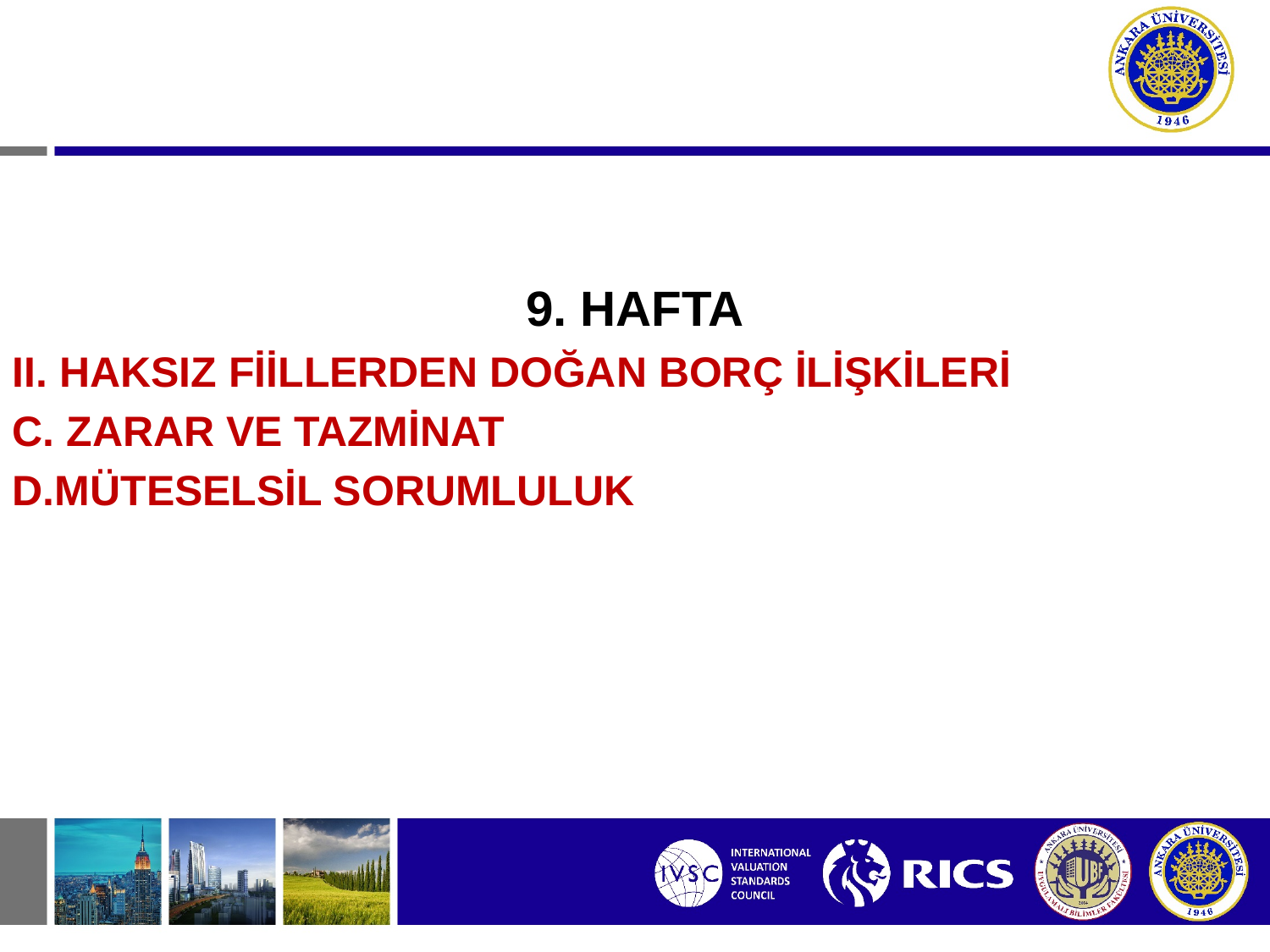

9. HAFTA
II. HAKSIZ FİİLLERDEN DOĞAN BORÇ İLİŞKİLERİ
C. ZARAR VE TAZMİNAT
D.MÜTESELSİL SORUMLULUK